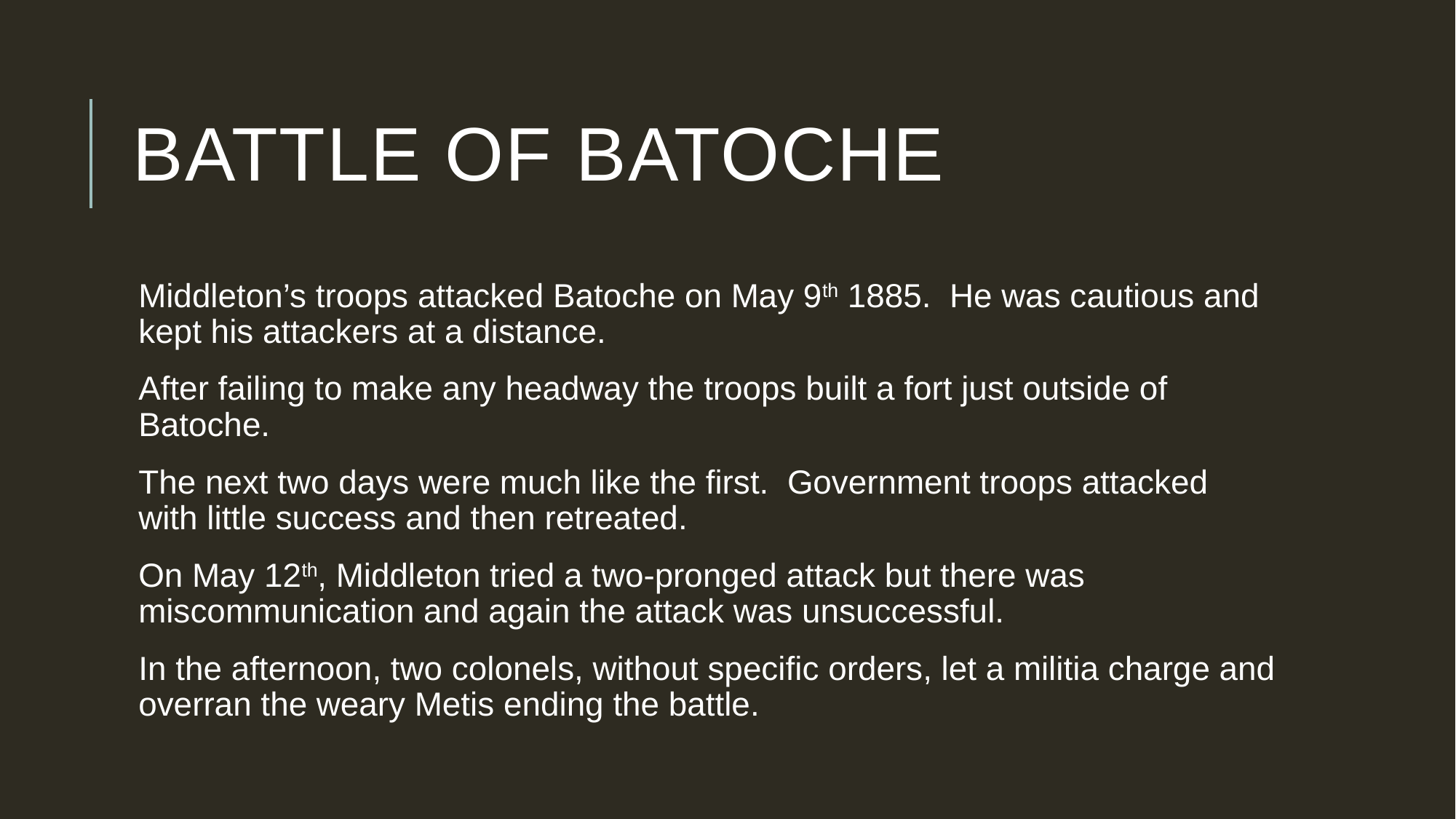

# Battle of batoche
Middleton’s troops attacked Batoche on May 9th 1885.  He was cautious and kept his attackers at a distance.
After failing to make any headway the troops built a fort just outside of Batoche.
The next two days were much like the first.  Government troops attacked with little success and then retreated.
On May 12th, Middleton tried a two-pronged attack but there was miscommunication and again the attack was unsuccessful.
In the afternoon, two colonels, without specific orders, let a militia charge and overran the weary Metis ending the battle.